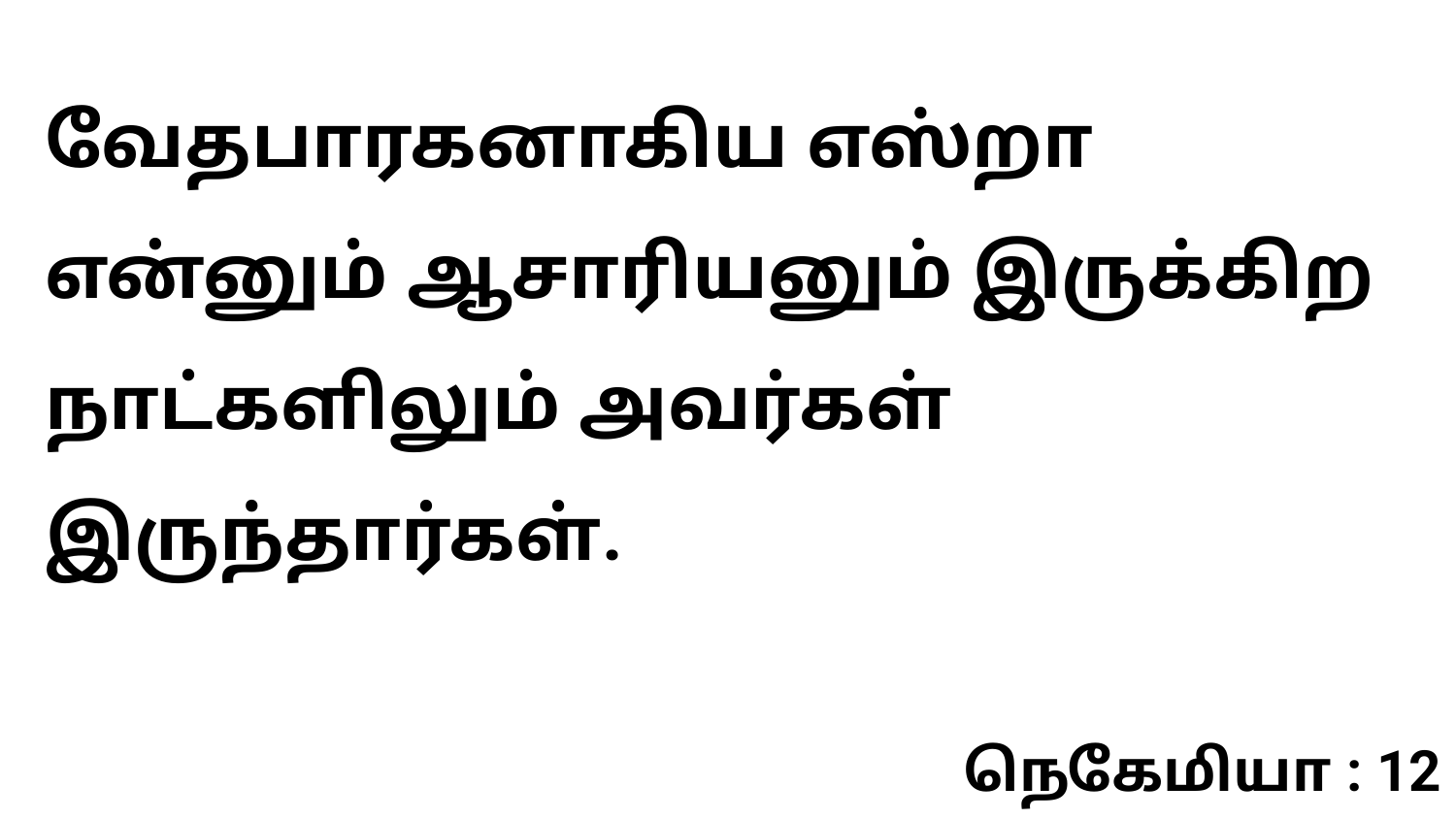

வேதபாரகனாகிய எஸ்றா என்னும் ஆசாரியனும் இருக்கிற நாட்களிலும் அவர்கள் இருந்தார்கள்.
நெகேமியா : 12